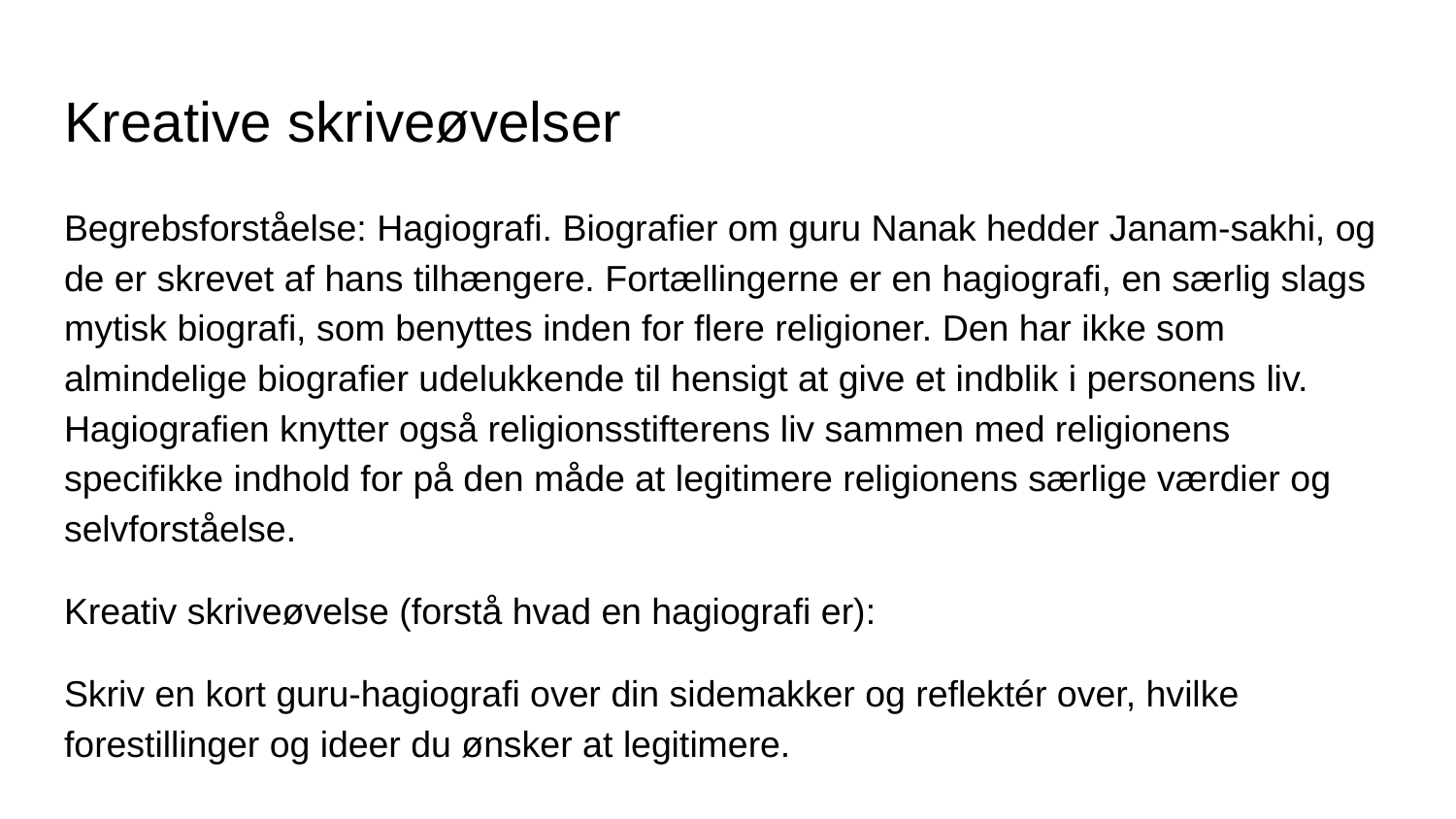

# Kreative skriveøvelser
Begrebsforståelse: Hagiografi. Biografier om guru Nanak hedder Janam-sakhi, og de er skrevet af hans tilhængere. Fortællingerne er en hagiografi, en særlig slags mytisk biografi, som benyttes inden for flere religioner. Den har ikke som almindelige biografier udelukkende til hensigt at give et indblik i personens liv. Hagiografien knytter også religionsstifterens liv sammen med religionens specifikke indhold for på den måde at legitimere religionens særlige værdier og selvforståelse.
Kreativ skriveøvelse (forstå hvad en hagiografi er):
Skriv en kort guru-hagiografi over din sidemakker og reflektér over, hvilke forestillinger og ideer du ønsker at legitimere.